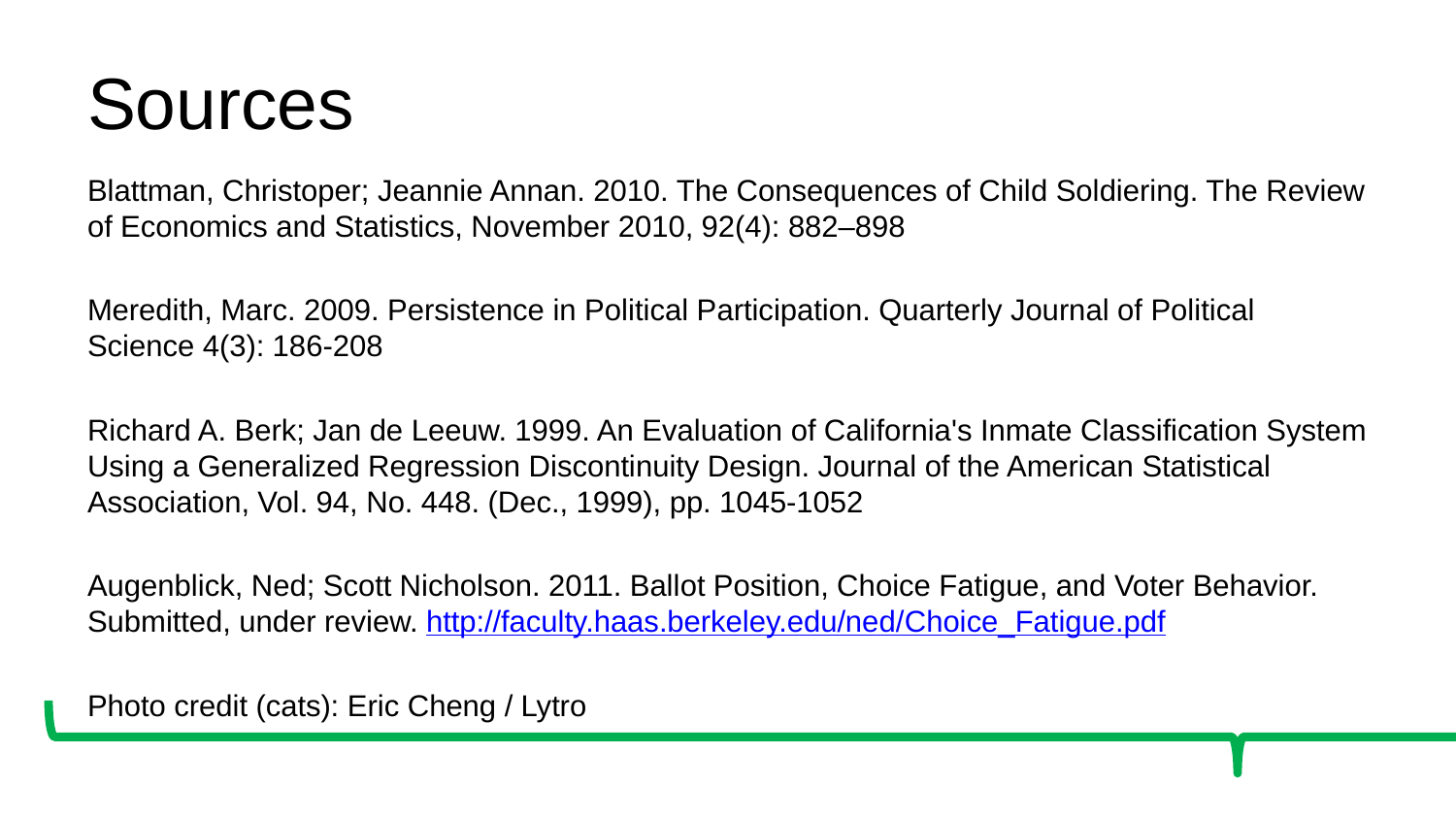

# Sources
Blattman, Christoper; Jeannie Annan. 2010. The Consequences of Child Soldiering. The Review of Economics and Statistics, November 2010, 92(4): 882–898

Meredith, Marc. 2009. Persistence in Political Participation. Quarterly Journal of Political Science 4(3): 186-208

Richard A. Berk; Jan de Leeuw. 1999. An Evaluation of California's Inmate Classification System Using a Generalized Regression Discontinuity Design. Journal of the American Statistical Association, Vol. 94, No. 448. (Dec., 1999), pp. 1045-1052

Augenblick, Ned; Scott Nicholson. 2011. Ballot Position, Choice Fatigue, and Voter Behavior. Submitted, under review. http://faculty.haas.berkeley.edu/ned/Choice_Fatigue.pdf

Photo credit (cats): Eric Cheng / Lytro